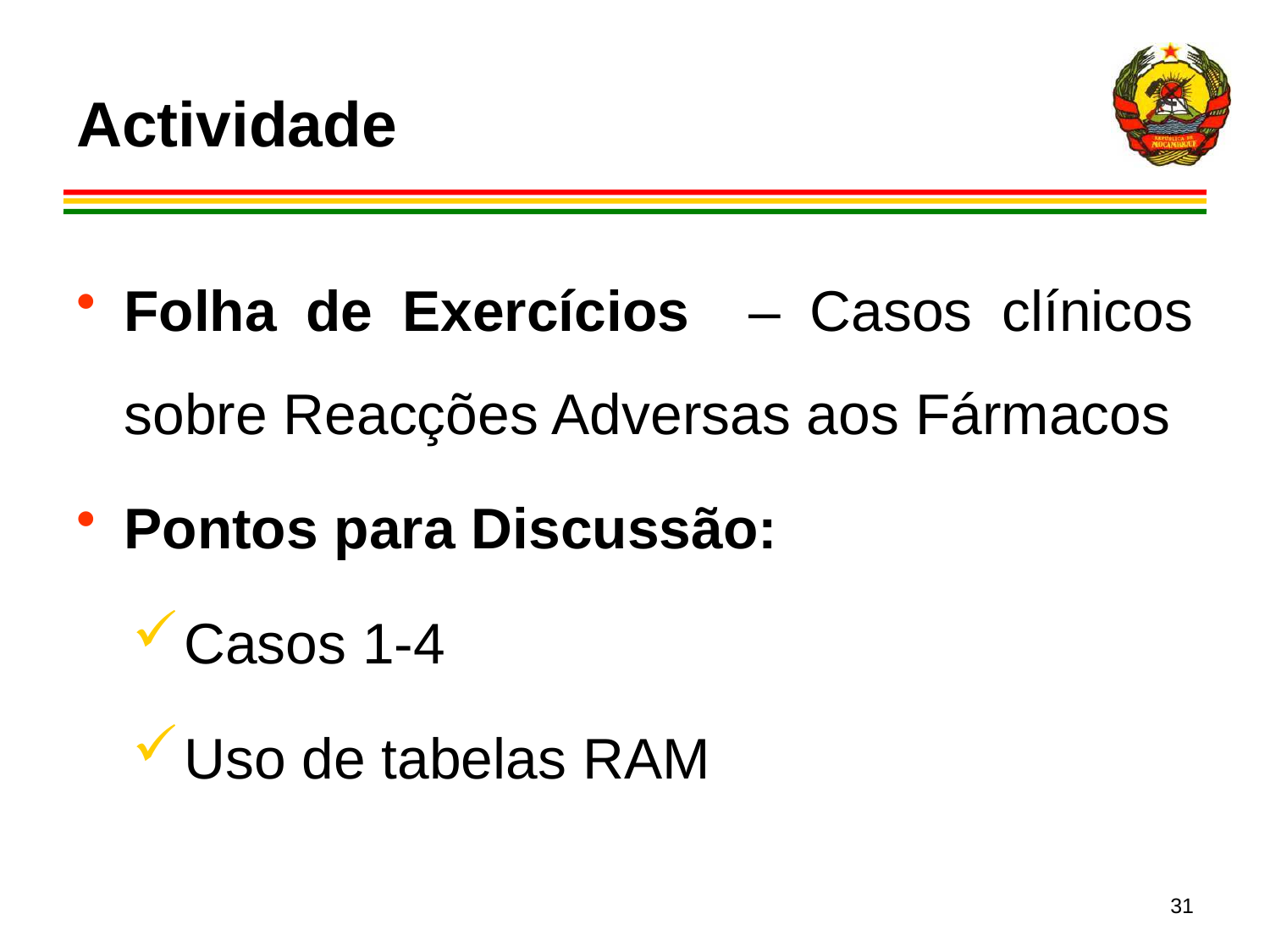

# Actividade
Folha de Exercícios  – Casos clínicos sobre Reacções Adversas aos Fármacos
Pontos para Discussão:
Casos 1-4
Uso de tabelas RAM